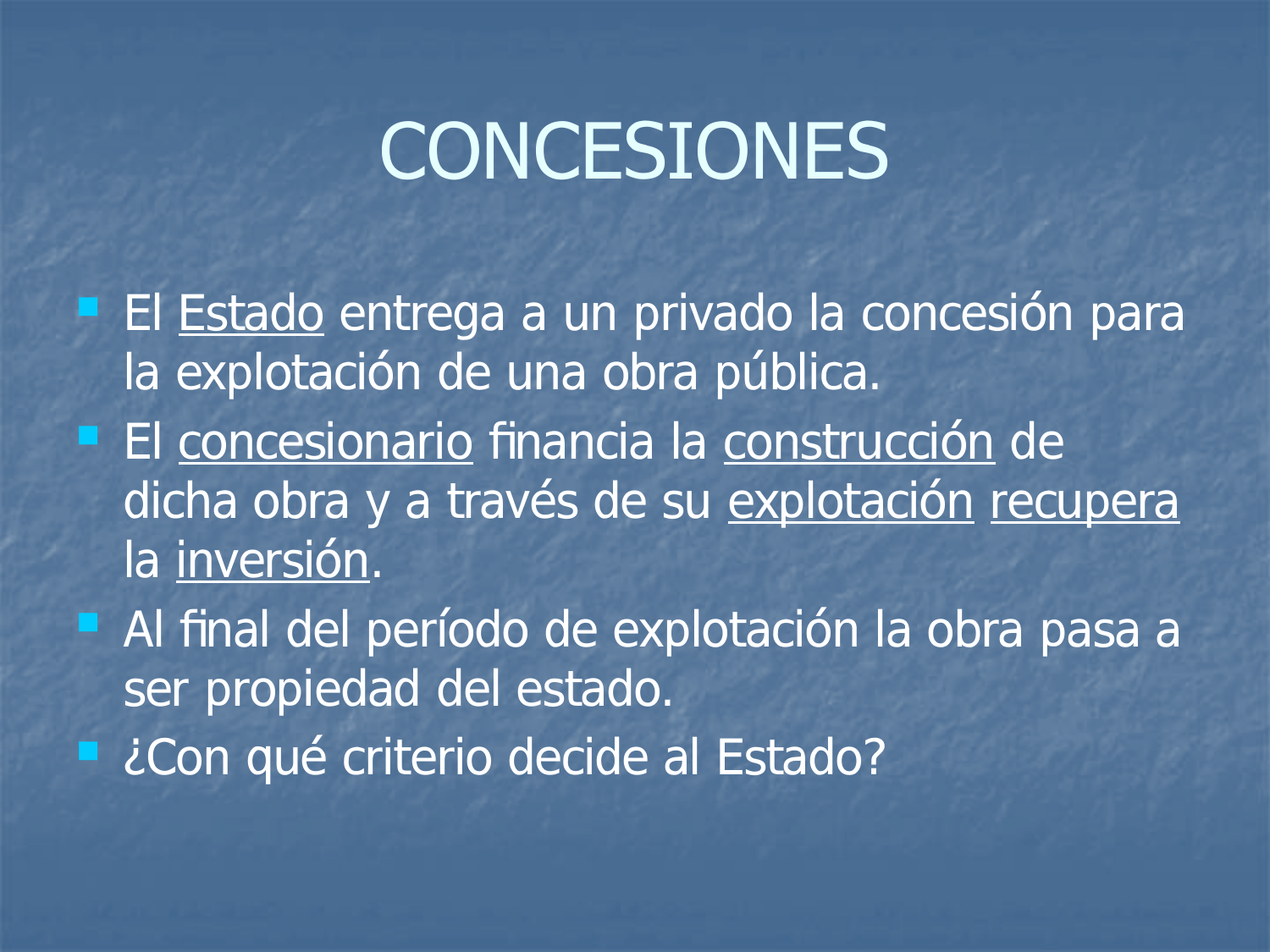

# CONCESIONES
El Estado entrega a un privado la concesión para la explotación de una obra pública.
El concesionario financia la construcción de dicha obra y a través de su explotación recupera la inversión.
Al final del período de explotación la obra pasa a ser propiedad del estado.
¿Con qué criterio decide al Estado?